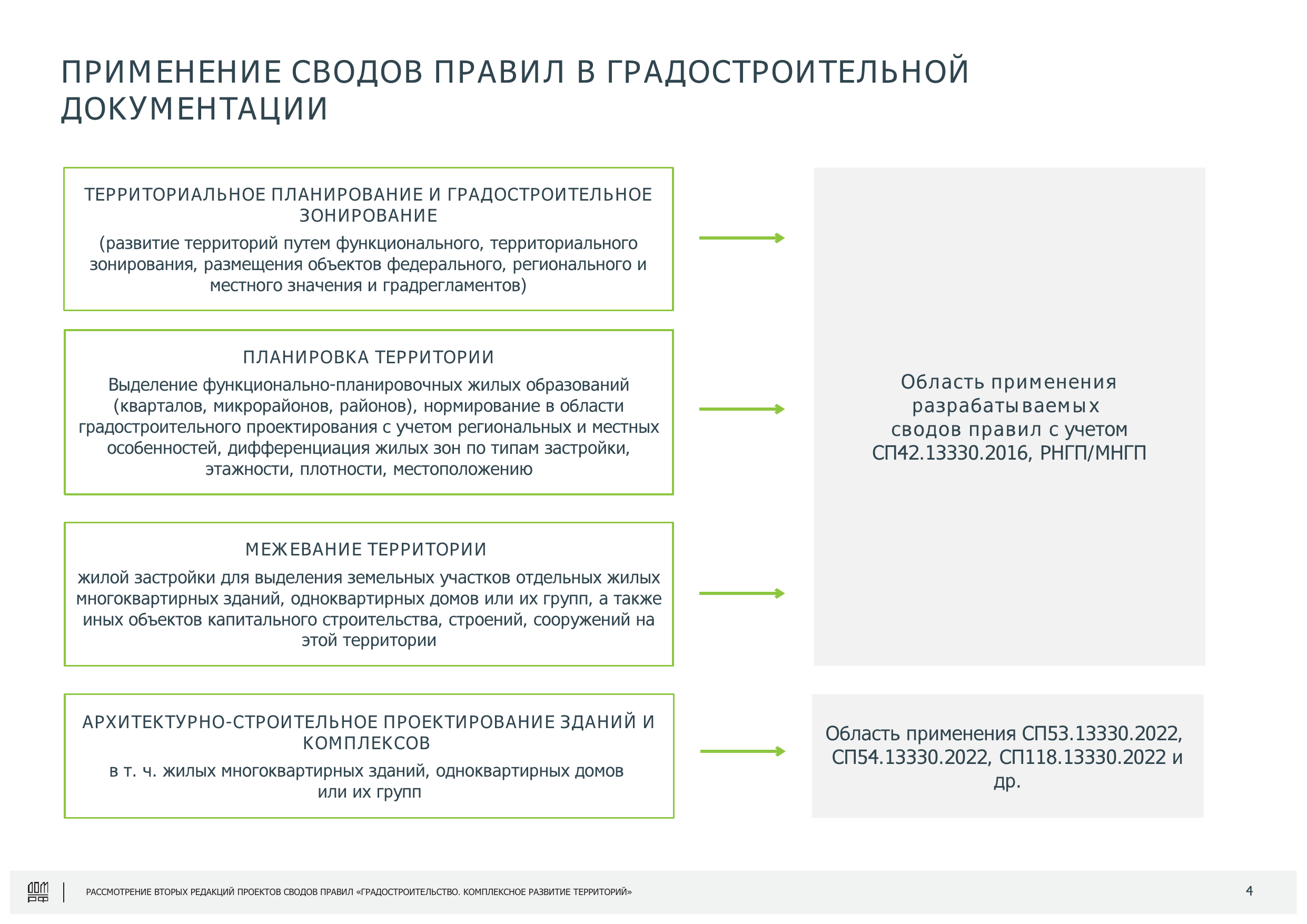

# ПРИМЕНЕНИЕ СВОДОВ ПРАВИЛ В ГРАДОСТРОИТЕЛЬНОЙ ДОКУМЕНТАЦИИ
Область применения разрабатываемых
сводов правил с учетом СП42.13330.2016, РНГП/МНГП
ТЕРРИТОРИАЛЬНОЕ ПЛАНИРОВАНИЕ И ГРАДОСТРОИТЕЛЬНОЕ ЗОНИРОВАНИЕ
(развитие территорий путем функционального, территориального зонирования, размещения объектов федерального, регионального и местного значения и градрегламентов)
ПЛАНИРОВКА ТЕРРИТОРИИ
Выделение функционально-планировочных жилых образований (кварталов, микрорайонов, районов), нормирование в области градостроительного проектирования с учетом региональных и местных особенностей, дифференциация жилых зон по типам застройки, этажности, плотности, местоположению
МЕЖЕВАНИЕ ТЕРРИТОРИИ
жилой застройки для выделения земельных участков отдельных жилых многоквартирных зданий, одноквартирных домов или их групп, а также иных объектов капитального строительства, строений, сооружений на этой территории
АРХИТЕКТУРНО-СТРОИТЕЛЬНОЕ ПРОЕКТИРОВАНИЕ ЗДАНИЙ И КОМПЛЕКСОВ
в т. ч. жилых многоквартирных зданий, одноквартирных домов
или их групп
Область применения СП53.13330.2022,
СП54.13330.2022, СП118.13330.2022 и др.

4

РАССМОТРЕНИЕ ВТОРЫХ РЕДАКЦИЙ ПРОЕКТОВ СВОДОВ ПРАВИЛ «ГРАДОСТРОИТЕЛЬСТВО. КОМПЛЕКСНОЕ РАЗВИТИЕ ТЕРРИТОРИЙ»